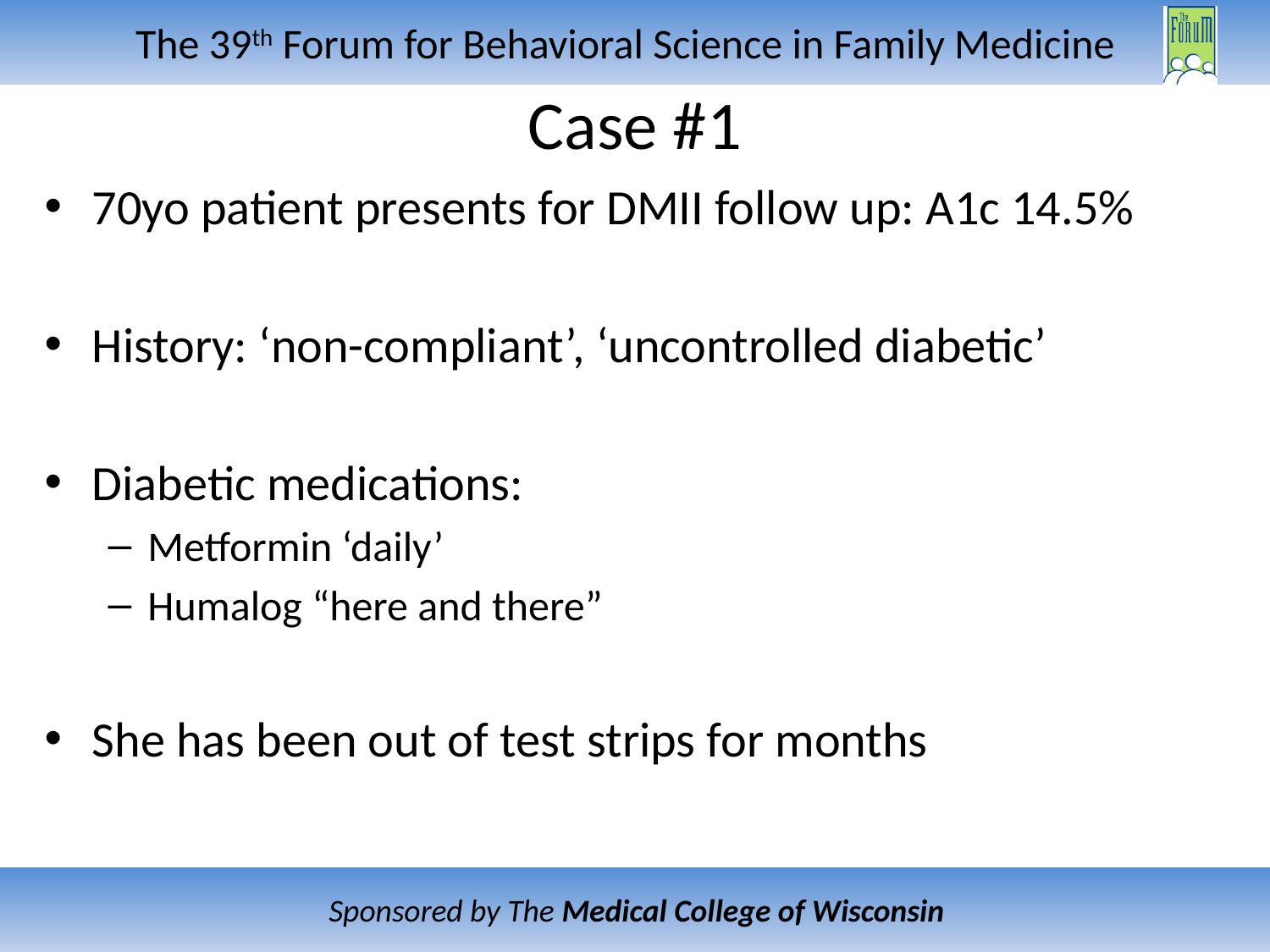

# Case #1
70yo patient presents for DMII follow up: A1c 14.5%

History: ‘non-compliant’, ‘uncontrolled diabetic’

Diabetic medications:
Metformin ‘daily’
Humalog “here and there”

She has been out of test strips for months